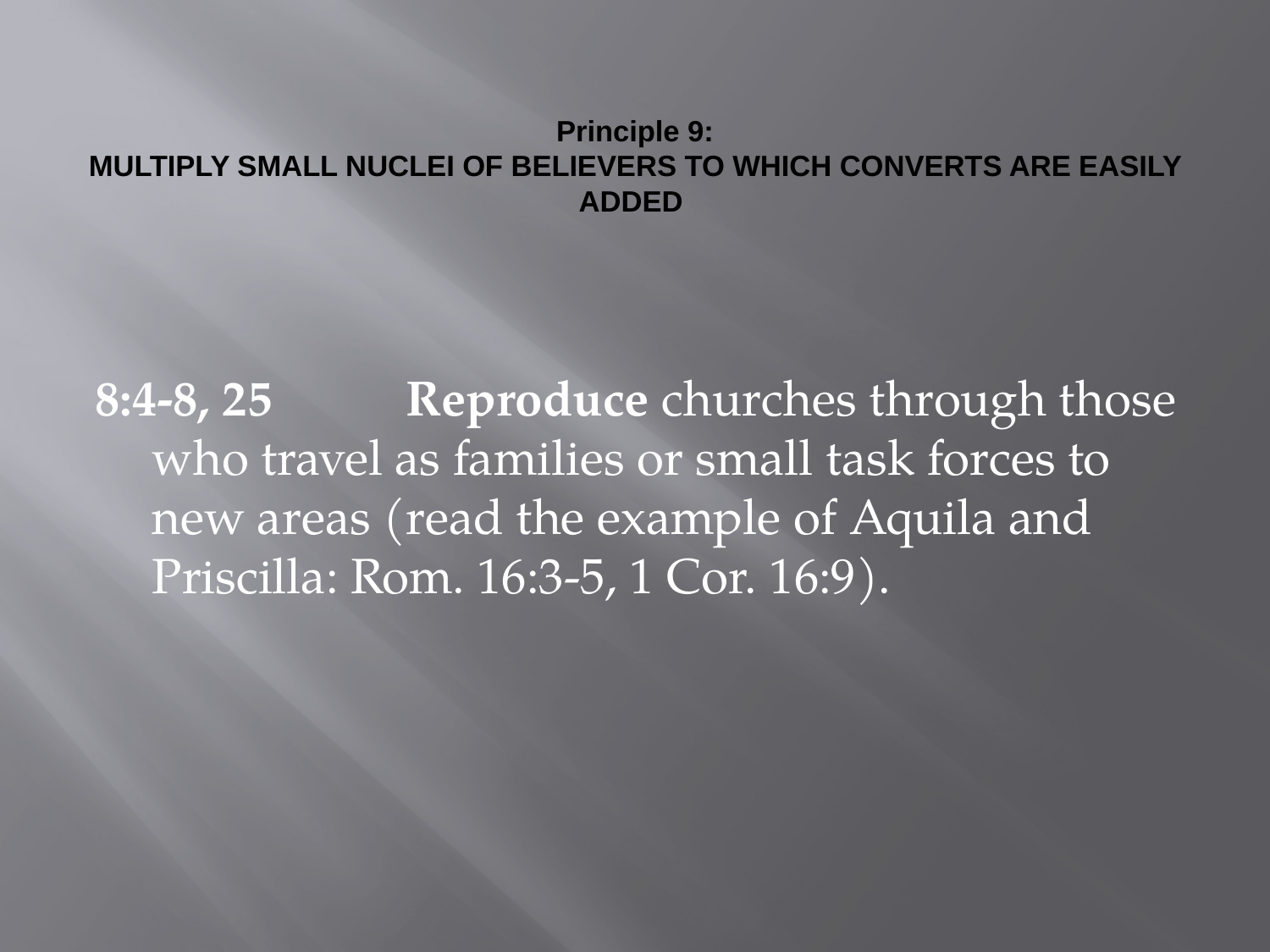

# Principle 9: MULTIPLY SMALL NUCLEI OF BELIEVERS TO WHICH CONVERTS ARE EASILY ADDED

8:4-8, 25 	Reproduce churches through those who travel as families or small task forces to new areas (read the example of Aquila and Priscilla: Rom. 16:3-5, 1 Cor. 16:9).